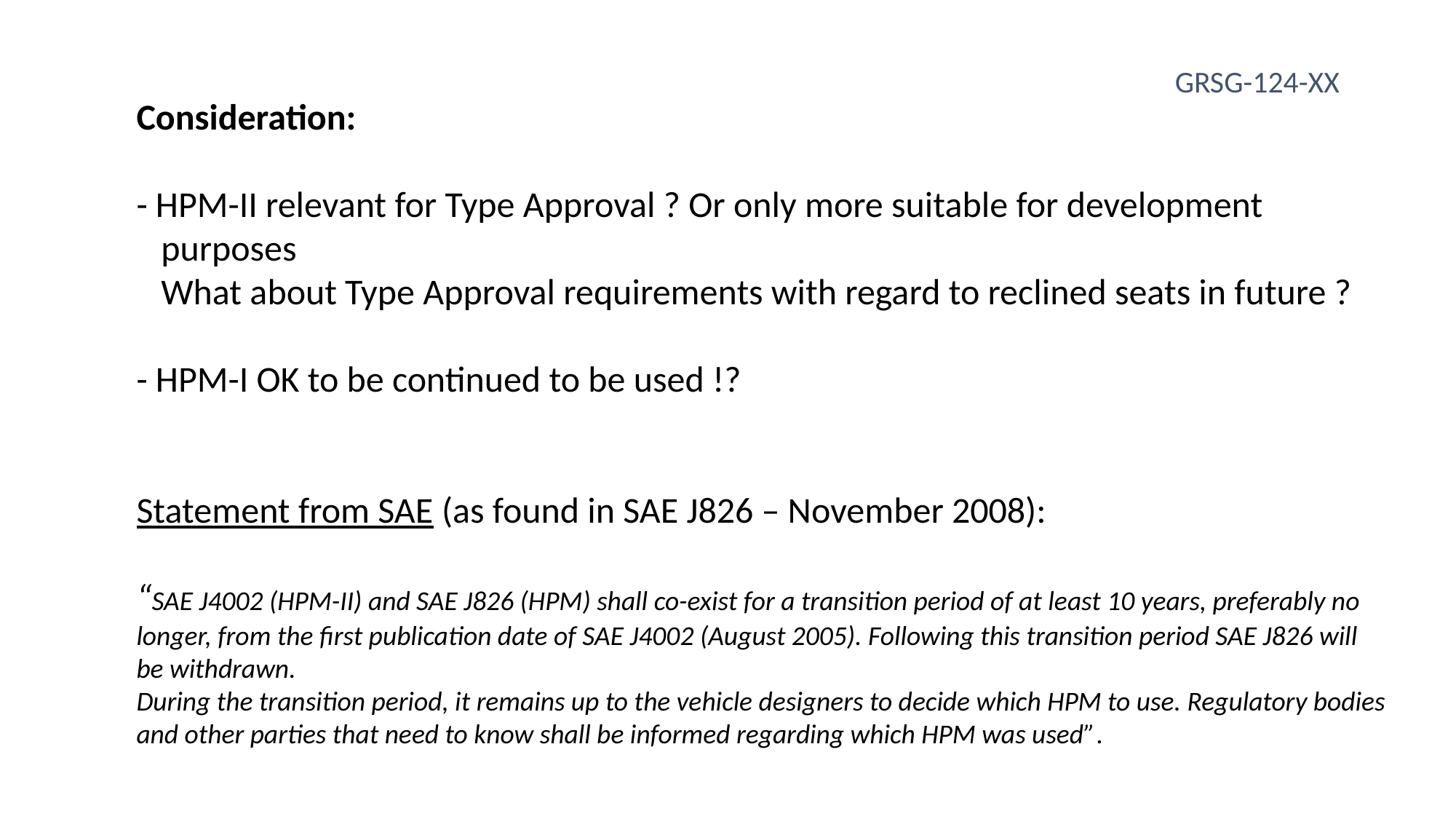

GRSG-124-XX
Consideration:

- HPM-II relevant for Type Approval ? Or only more suitable for development
   purposes
   What about Type Approval requirements with regard to reclined seats in future ?
- HPM-I OK to be continued to be used !?
Statement from SAE (as found in SAE J826 – November 2008):
“SAE J4002 (HPM-II) and SAE J826 (HPM) shall co-exist for a transition period of at least 10 years, preferably no longer, from the first publication date of SAE J4002 (August 2005). Following this transition period SAE J826 will be withdrawn.
During the transition period, it remains up to the vehicle designers to decide which HPM to use. Regulatory bodies and other parties that need to know shall be informed regarding which HPM was used”.